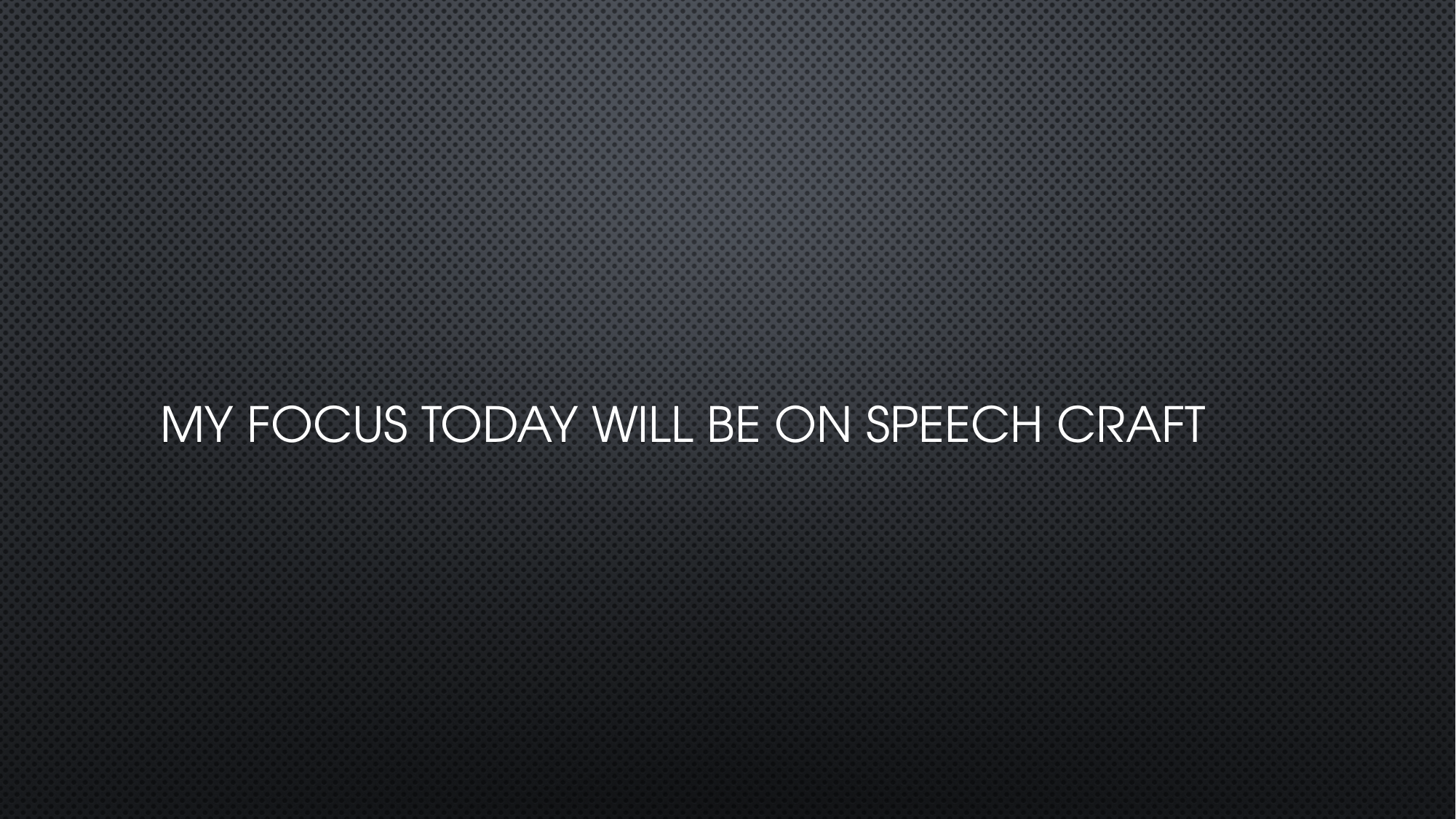

# My focus today will be on SPEECH CRAFT